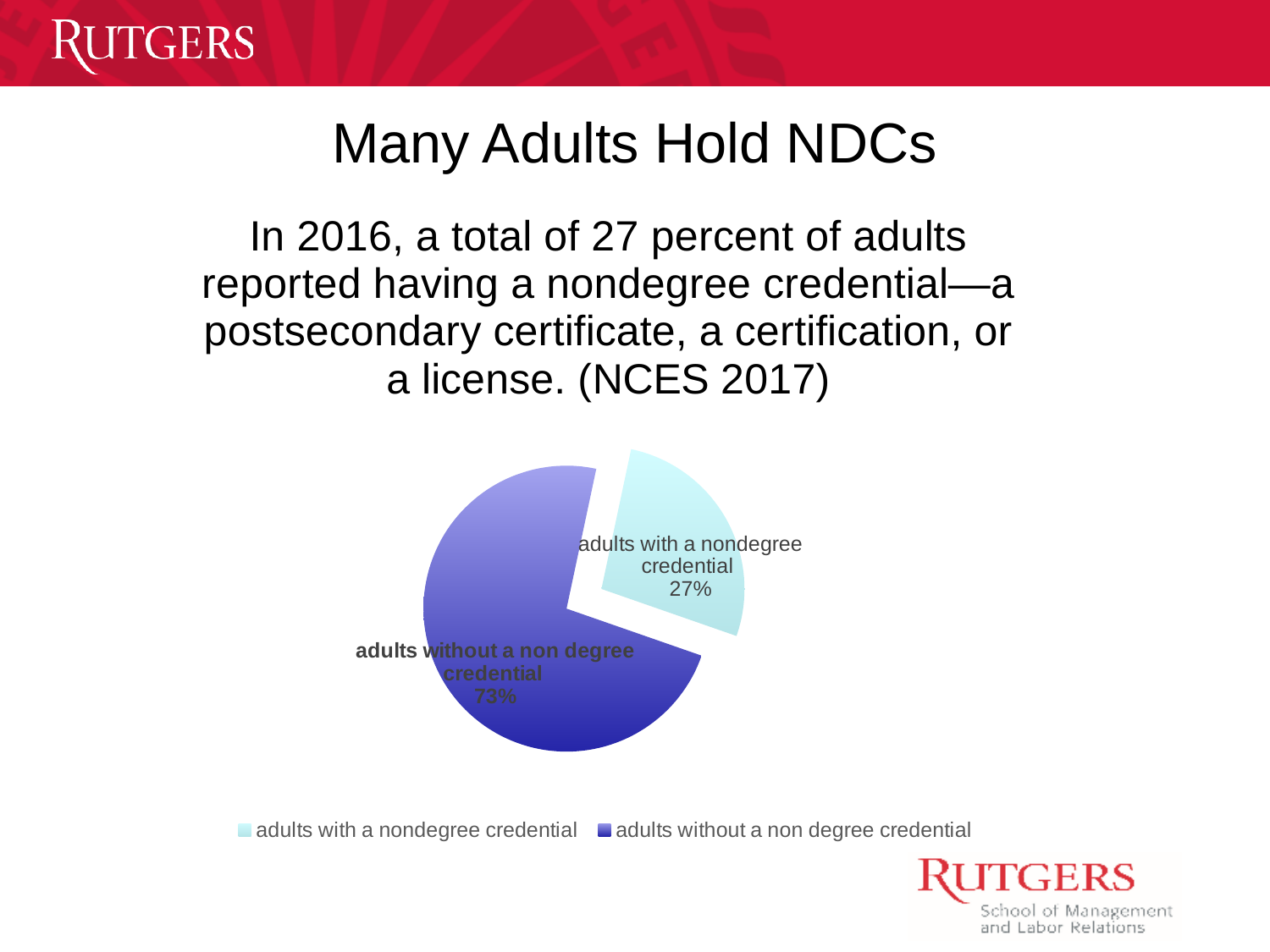

# Many Adults Hold NDCs

### Chart:

| Category | In 2016, a total of 27 percent of adults reported having a nondegree credential—a postsecondary certificate, a certification, or a license. (NCES 2017) |
|---|---|
| adults with a nondegree credential  | 27.0 |
| adults without a non degree credential  | 73.0 |